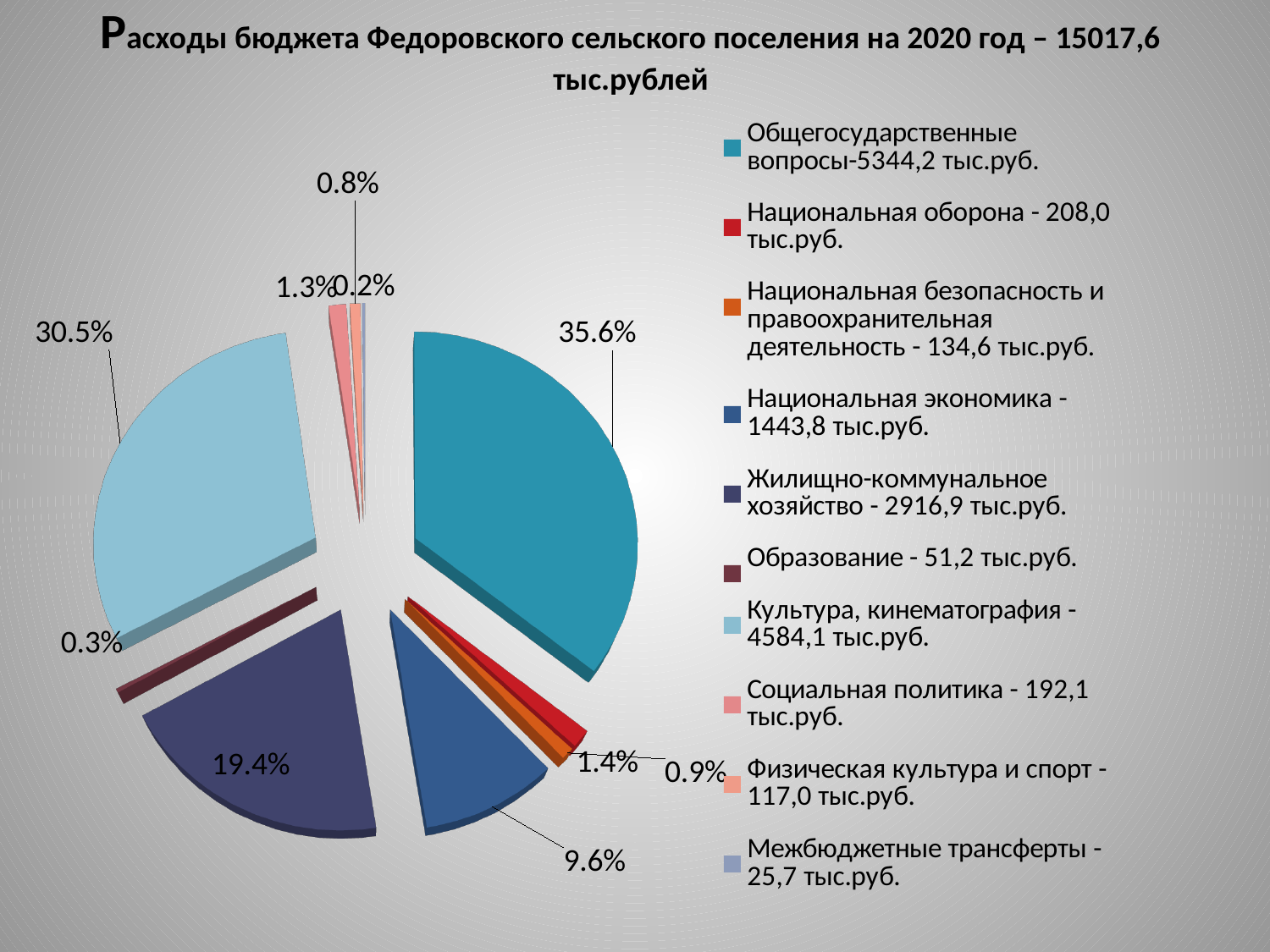

# Расходы бюджета Федоровского сельского поселения на 2020 год – 15017,6 тыс.рублей

[unsupported chart]